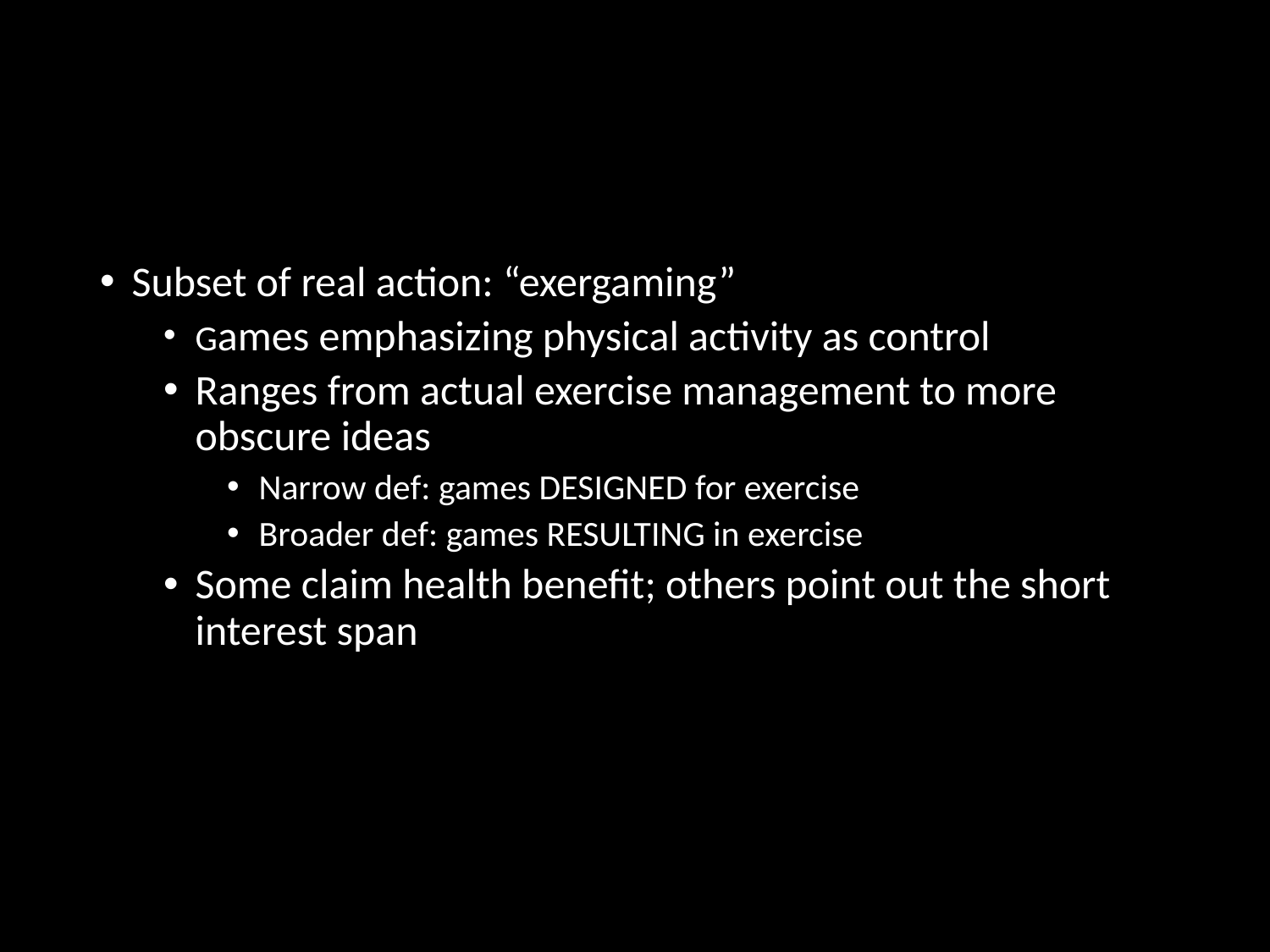

#
Subset of real action: “exergaming”
Games emphasizing physical activity as control
Ranges from actual exercise management to more obscure ideas
Narrow def: games DESIGNED for exercise
Broader def: games RESULTING in exercise
Some claim health benefit; others point out the short interest span